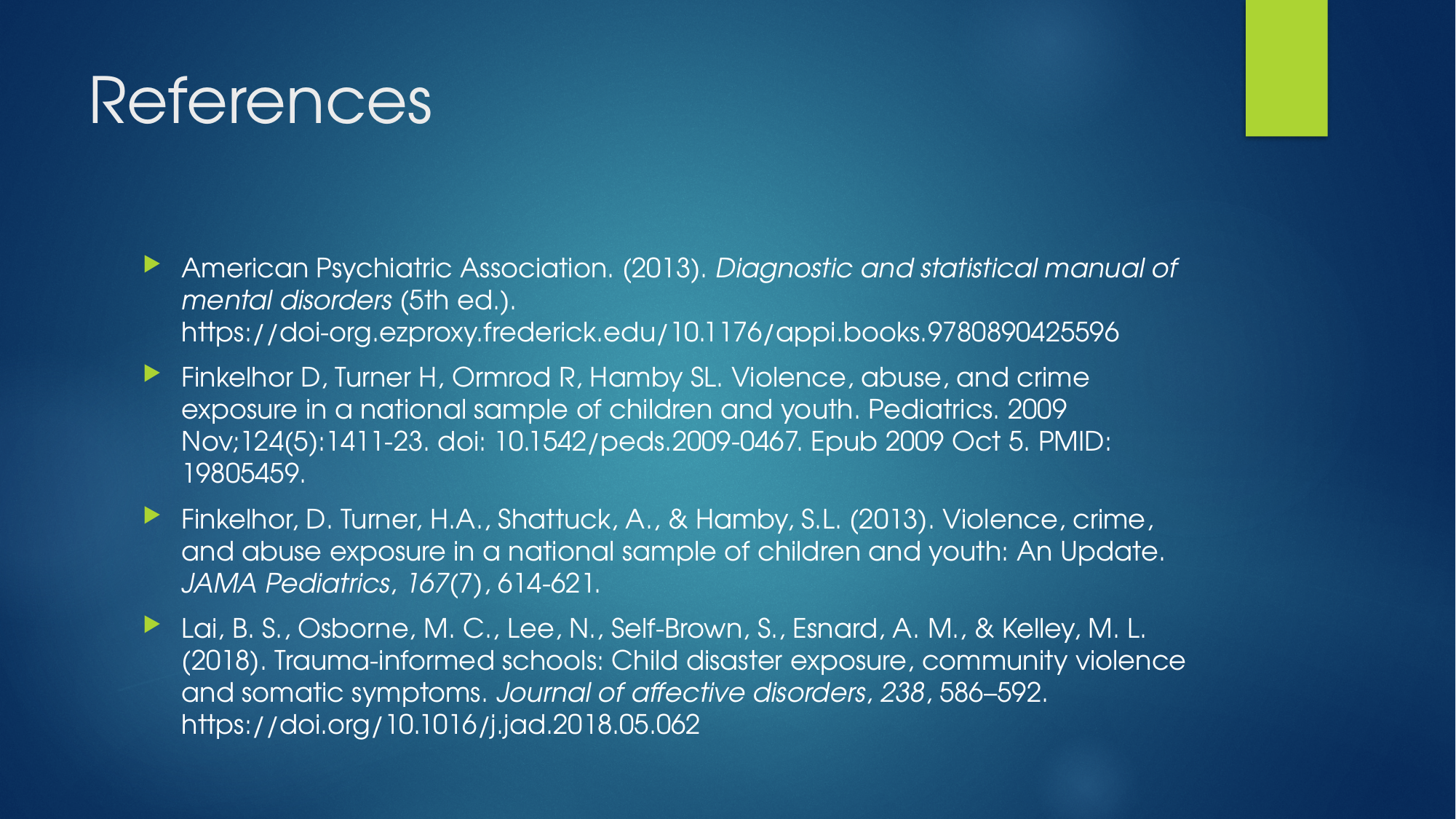

# References
American Psychiatric Association. (2013). Diagnostic and statistical manual of mental disorders (5th ed.). https://doi-org.ezproxy.frederick.edu/10.1176/appi.books.9780890425596
Finkelhor D, Turner H, Ormrod R, Hamby SL. Violence, abuse, and crime exposure in a national sample of children and youth. Pediatrics. 2009 Nov;124(5):1411-23. doi: 10.1542/peds.2009-0467. Epub 2009 Oct 5. PMID: 19805459.
Finkelhor, D. Turner, H.A., Shattuck, A., & Hamby, S.L. (2013). Violence, crime, and abuse exposure in a national sample of children and youth: An Update. JAMA Pediatrics, 167(7), 614-621.
Lai, B. S., Osborne, M. C., Lee, N., Self-Brown, S., Esnard, A. M., & Kelley, M. L. (2018). Trauma-informed schools: Child disaster exposure, community violence and somatic symptoms. Journal of affective disorders, 238, 586–592. https://doi.org/10.1016/j.jad.2018.05.062